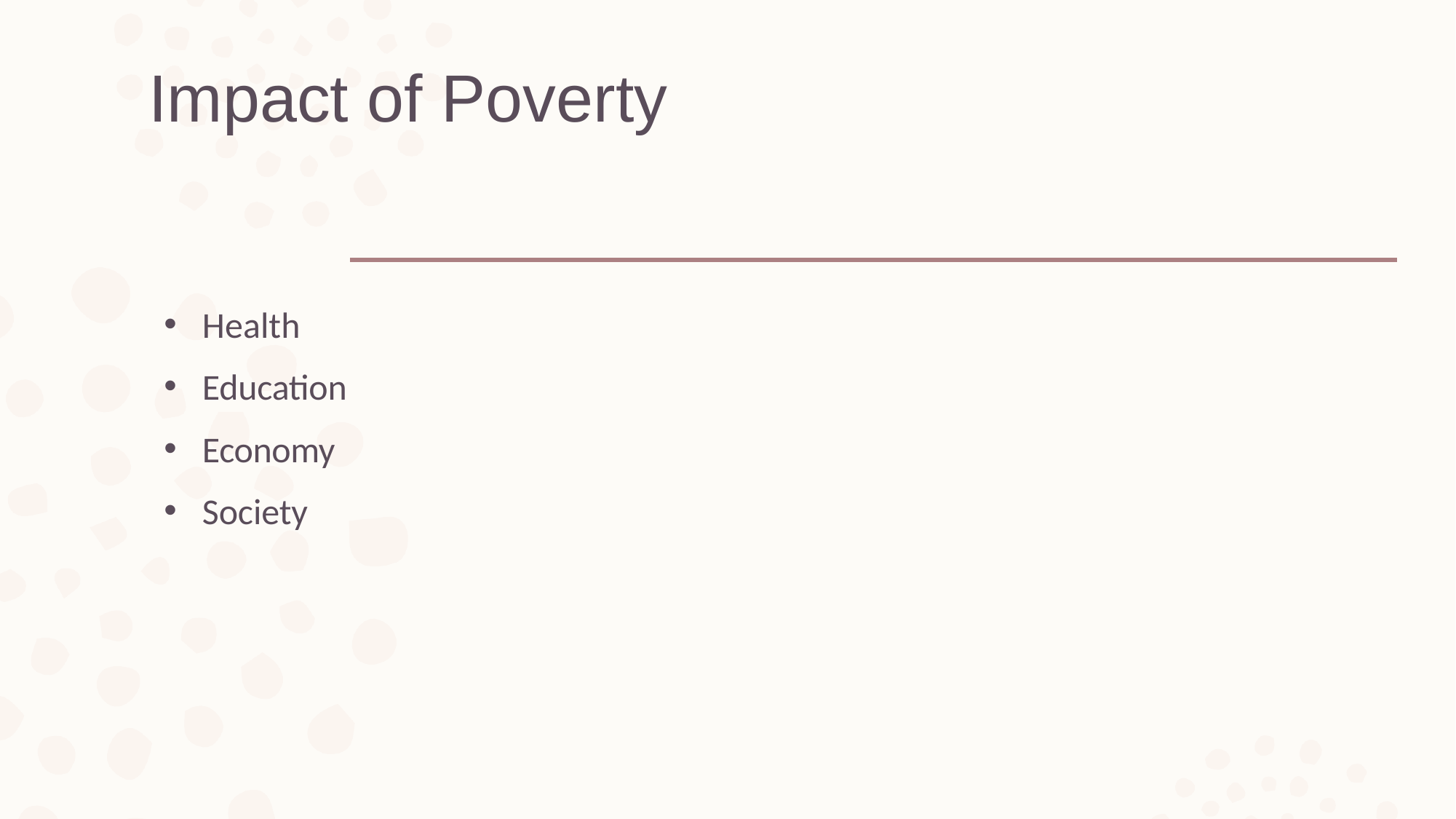

# Impact of Poverty
Health
Education
Economy
Society